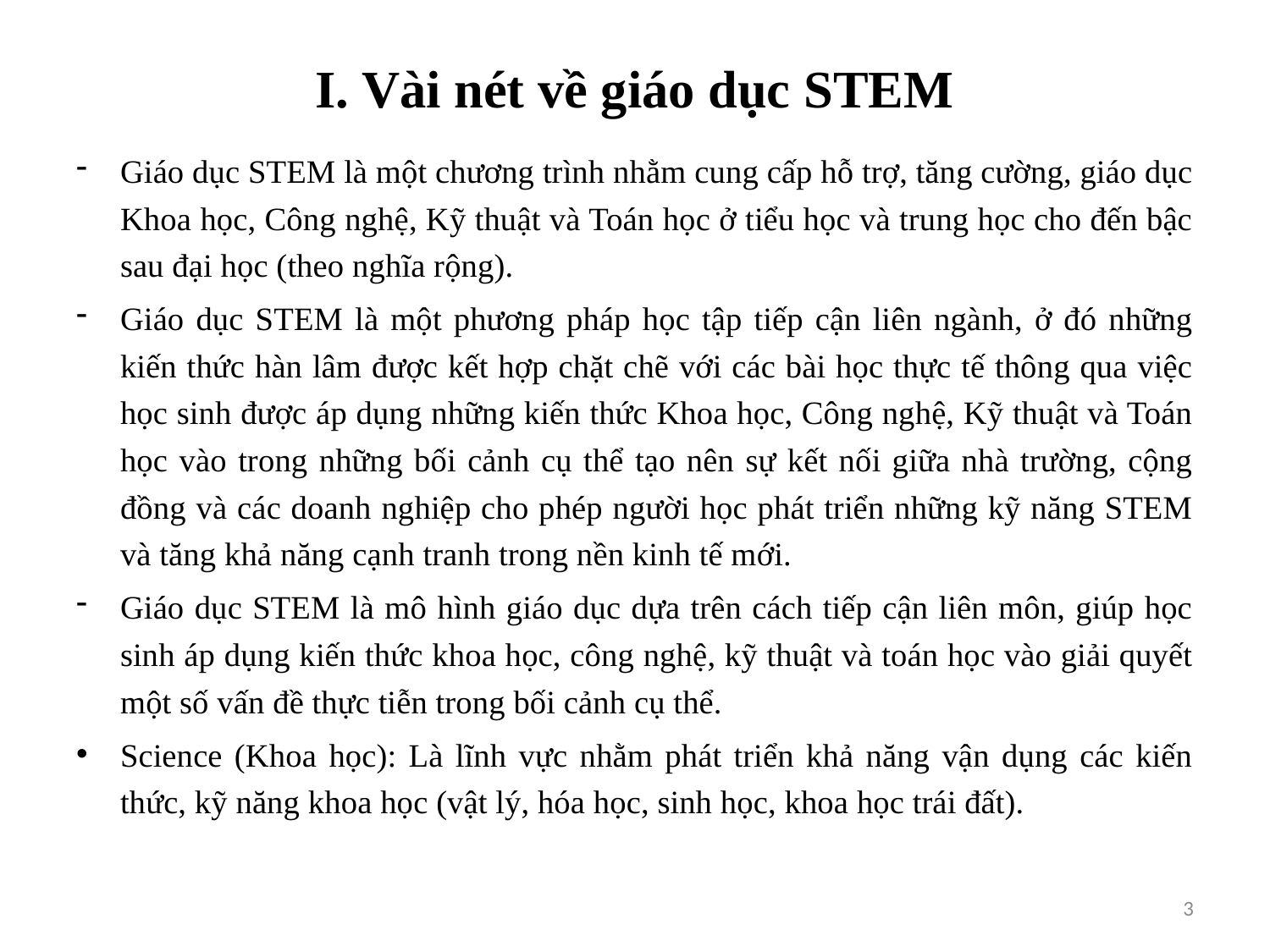

# I. Vài nét về giáo dục STEM
Giáo dục STEM là một chương trình nhằm cung cấp hỗ trợ, tăng cường, giáo dục Khoa học, Công nghệ, Kỹ thuật và Toán học ở tiểu học và trung học cho đến bậc sau đại học (theo nghĩa rộng).
Giáo dục STEM là một phương pháp học tập tiếp cận liên ngành, ở đó những kiến thức hàn lâm được kết hợp chặt chẽ với các bài học thực tế thông qua việc học sinh được áp dụng những kiến thức Khoa học, Công nghệ, Kỹ thuật và Toán học vào trong những bối cảnh cụ thể tạo nên sự kết nối giữa nhà trường, cộng đồng và các doanh nghiệp cho phép người học phát triển những kỹ năng STEM và tăng khả năng cạnh tranh trong nền kinh tế mới.
Giáo dục STEM là mô hình giáo dục dựa trên cách tiếp cận liên môn, giúp học sinh áp dụng kiến thức khoa học, công nghệ, kỹ thuật và toán học vào giải quyết một số vấn đề thực tiễn trong bối cảnh cụ thể.
Science (Khoa học): Là lĩnh vực nhằm phát triển khả năng vận dụng các kiến thức, kỹ năng khoa học (vật lý, hóa học, sinh học, khoa học trái đất).
3